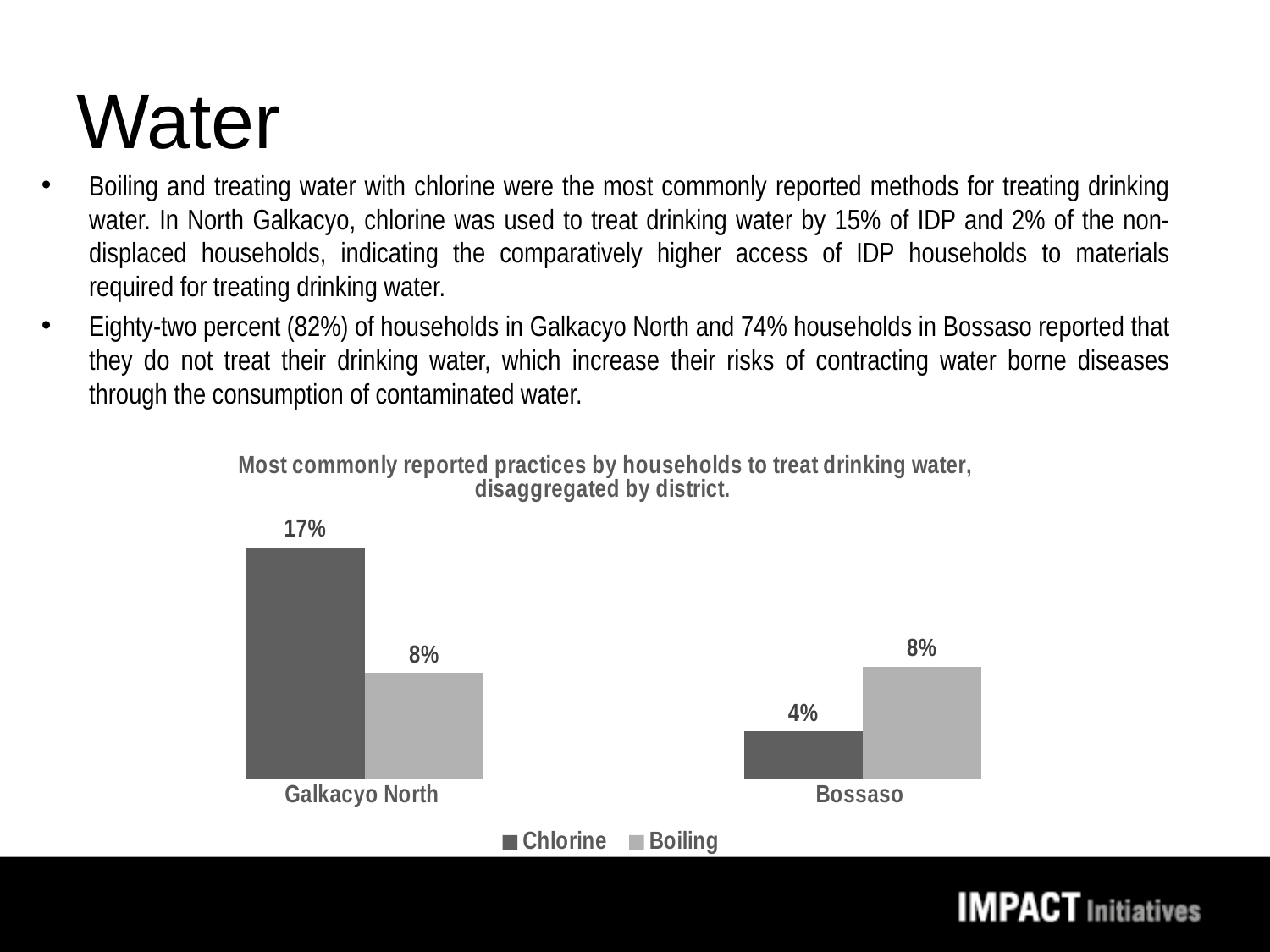

# Water

Boiling and treating water with chlorine were the most commonly reported methods for treating drinking water. In North Galkacyo, chlorine was used to treat drinking water by 15% of IDP and 2% of the non-displaced households, indicating the comparatively higher access of IDP households to materials required for treating drinking water.
Eighty-two percent (82%) of households in Galkacyo North and 74% households in Bossaso reported that they do not treat their drinking water, which increase their risks of contracting water borne diseases through the consumption of contaminated water.

### Chart: Most commonly reported practices by households to treat drinking water, disaggregated by district.

| Category | Chlorine  | Boiling  |
|---|---|---|
| Galkacyo North  | 0.17206982543640897 | 0.07855361596009976 |
| Bossaso  | 0.035343035343035345 | 0.08316008316008316 |